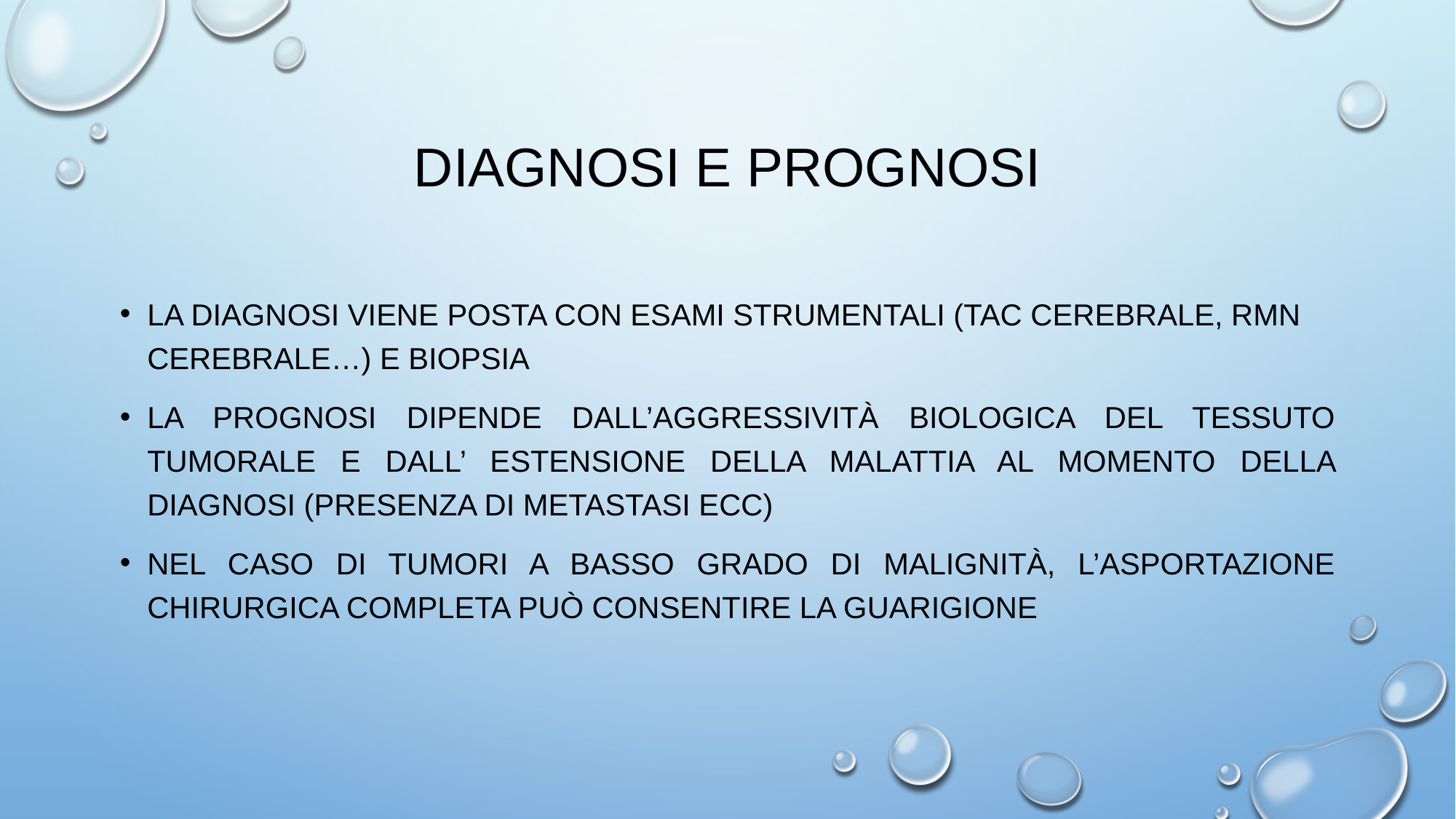

# Diagnosi e prognosi
La diagnosi viene posta con esami strumentali (TAC CERebrale, RMN cerebrale…) e biopsia
La prognosi dipende dall’aggressività biologica del tessuto tumorale e dall’ estensione della malattia al momento della diagnosi (presenza di metastasi ecc)
Nel caso di tumori a basso grado di malignità, l’asportazione chirurgica completa può consentire la guarigione